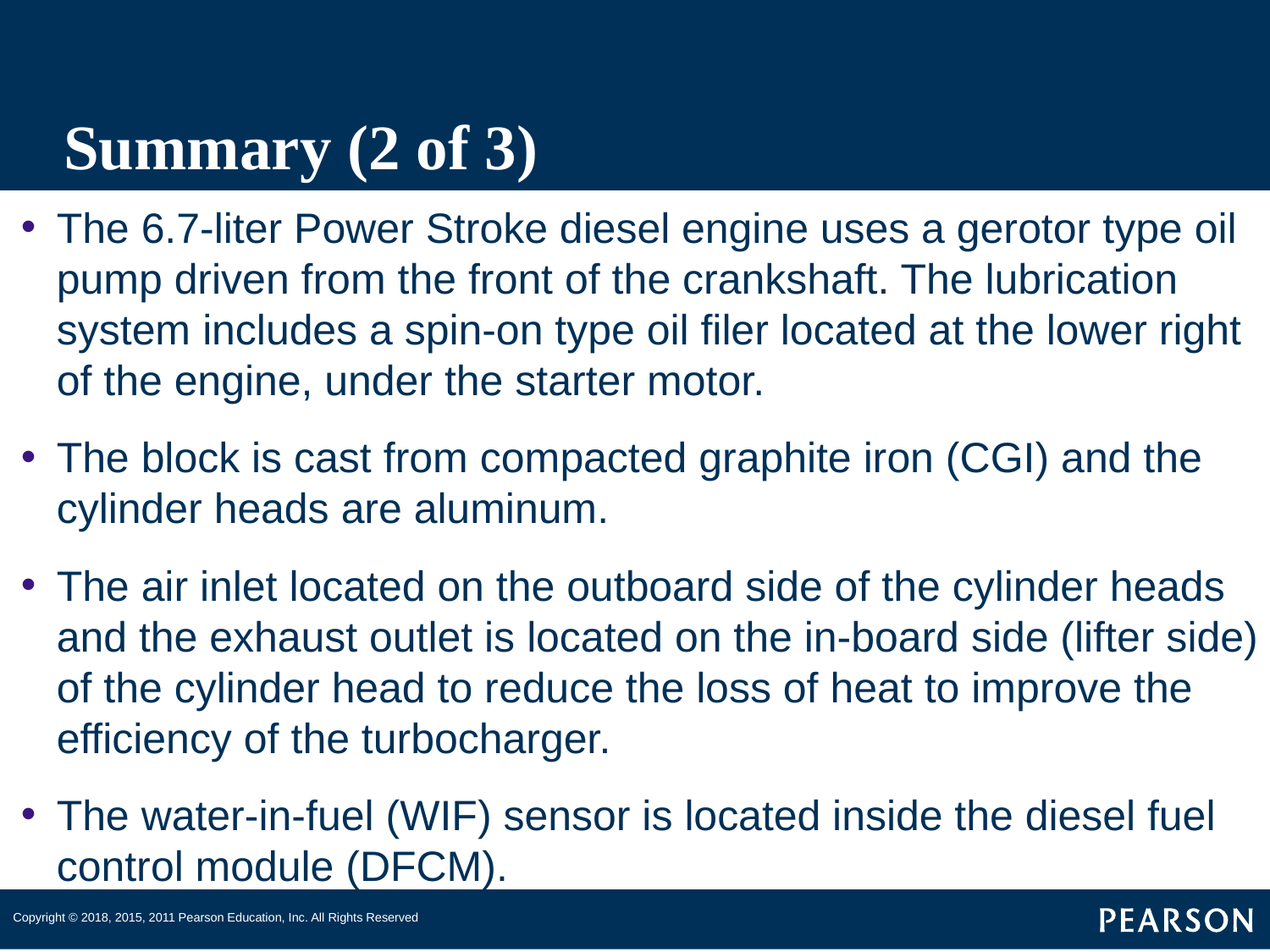

# Summary (2 of 3)
The 6.7-liter Power Stroke diesel engine uses a gerotor type oil pump driven from the front of the crankshaft. The lubrication system includes a spin-on type oil filer located at the lower right of the engine, under the starter motor.
The block is cast from compacted graphite iron (CGI) and the cylinder heads are aluminum.
The air inlet located on the outboard side of the cylinder heads and the exhaust outlet is located on the in-board side (lifter side) of the cylinder head to reduce the loss of heat to improve the efficiency of the turbocharger.
The water-in-fuel (WIF) sensor is located inside the diesel fuel control module (DFCM).